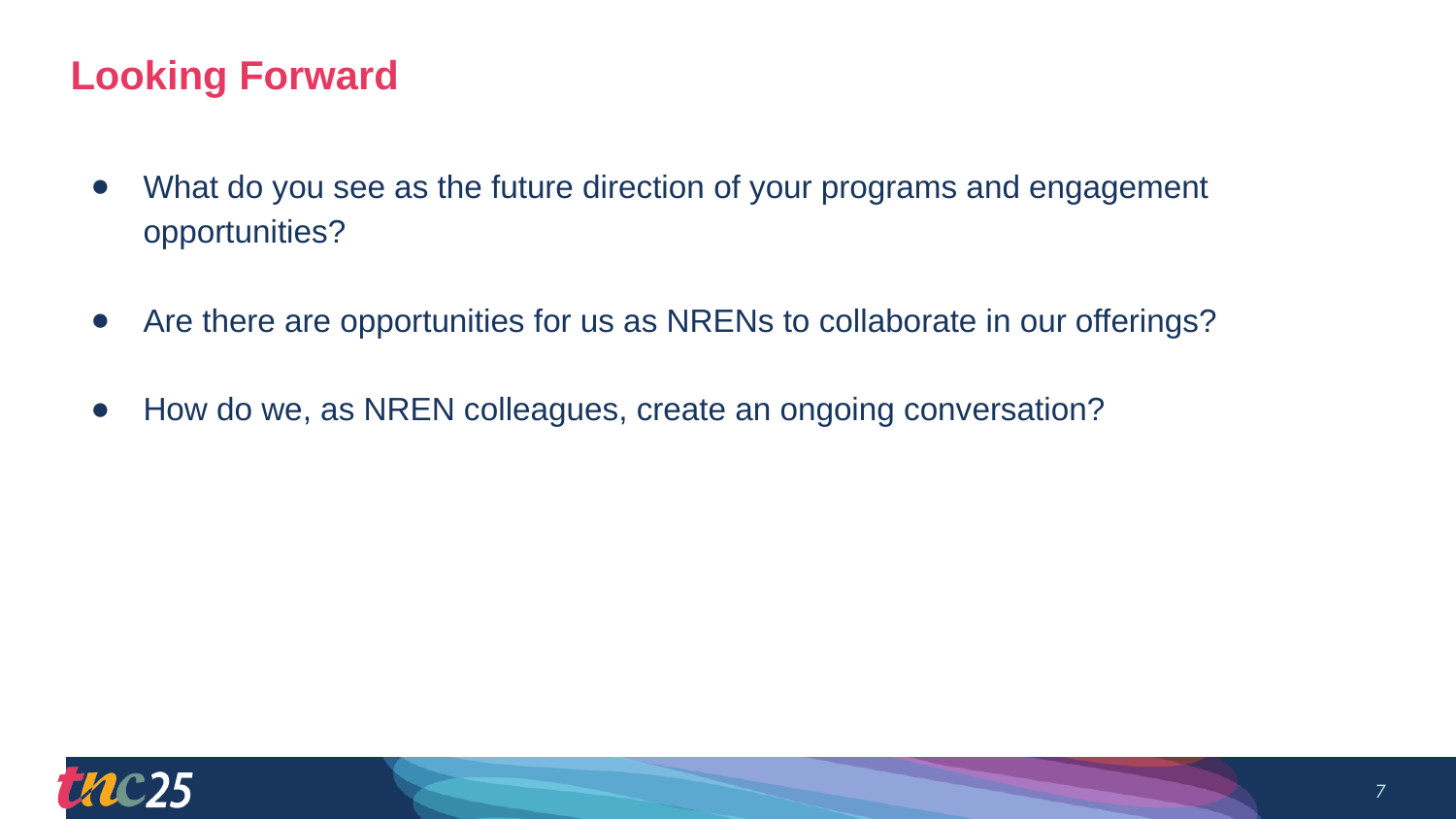

# Looking Forward
What do you see as the future direction of your programs and engagement opportunities?

Are there are opportunities for us as NRENs to collaborate in our offerings?

How do we, as NREN colleagues, create an ongoing conversation?

7